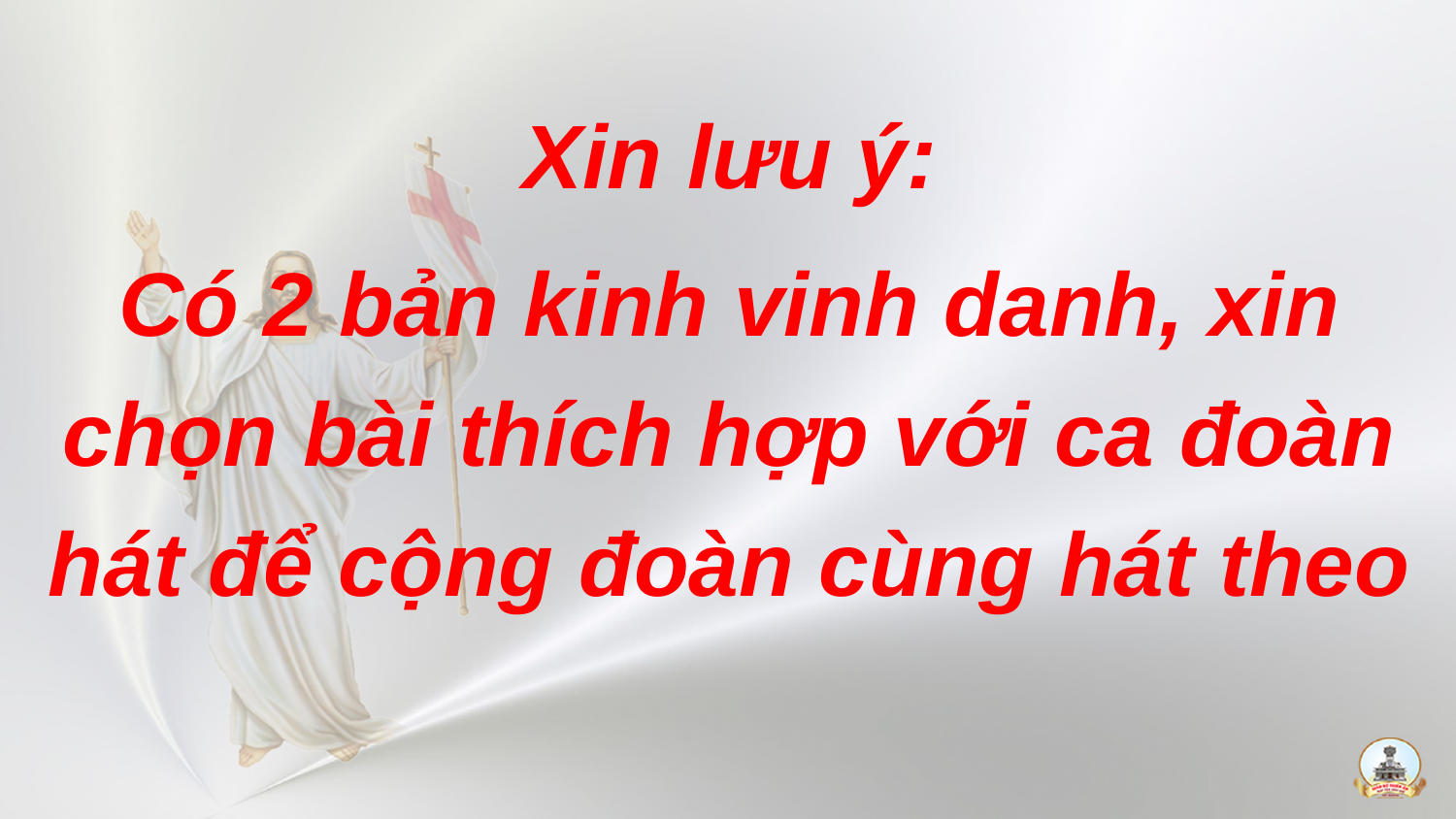

Xin lưu ý:
Có 2 bản kinh vinh danh, xin chọn bài thích hợp với ca đoàn hát để cộng đoàn cùng hát theo